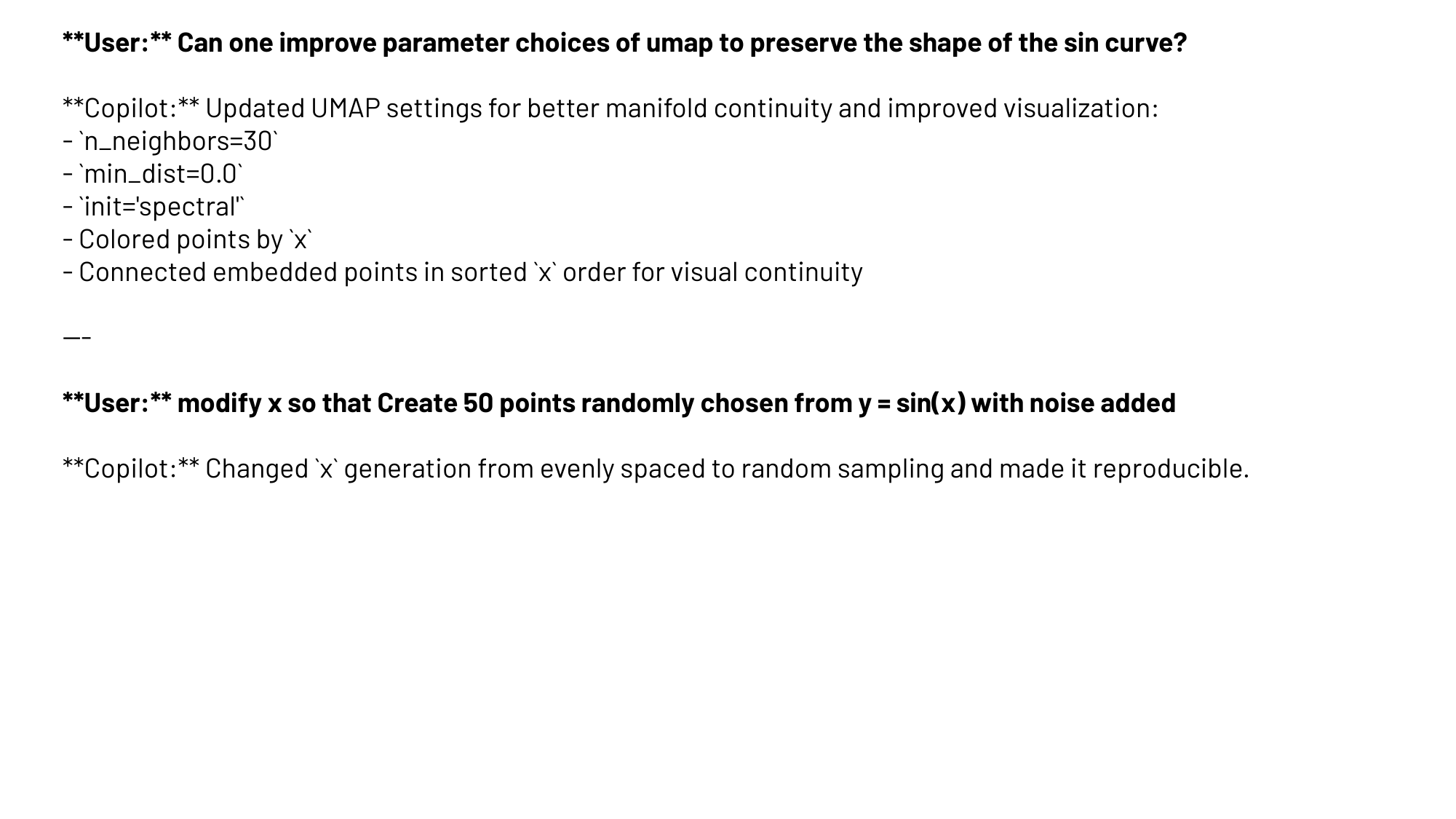

**User:** Can one improve parameter choices of umap to preserve the shape of the sin curve?

**Copilot:** Updated UMAP settings for better manifold continuity and improved visualization:
- `n_neighbors=30`
- `min_dist=0.0`
- `init='spectral'`
- Colored points by `x`
- Connected embedded points in sorted `x` order for visual continuity

---

**User:** modify x so that Create 50 points randomly chosen from y = sin(x) with noise added

**Copilot:** Changed `x` generation from evenly spaced to random sampling and made it reproducible.